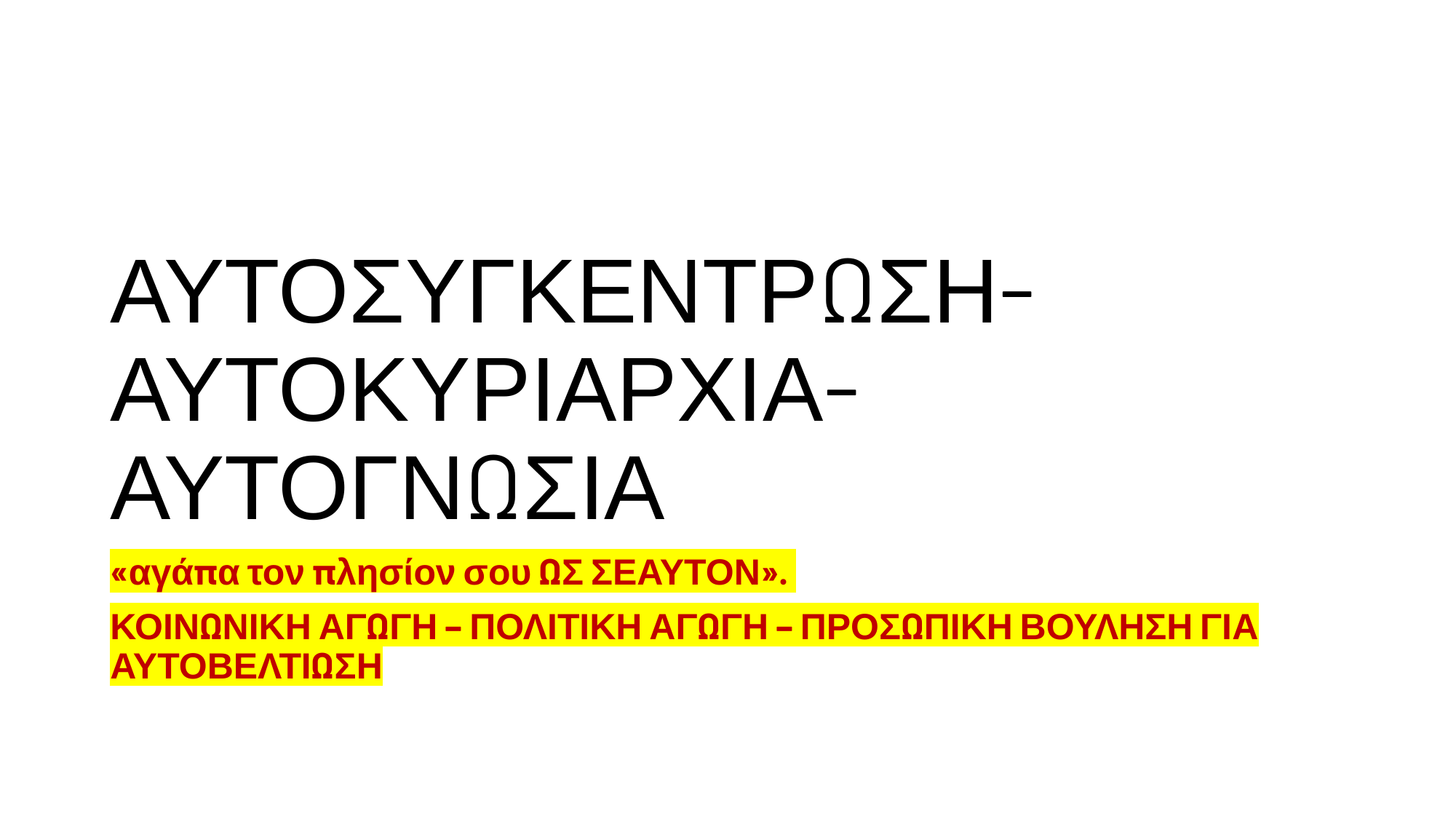

# ΑΥΤΟΣΥΓΚΕΝΤΡΩΣΗ-ΑΥΤΟΚΥΡΙΑΡΧΙΑ-ΑΥΤΟΓΝΩΣΙΑ
«αγάπα τον πλησίον σου ΩΣ ΣΕΑΥΤΟΝ».
ΚΟΙΝΩΝΙΚΗ ΑΓΩΓΗ – ΠΟΛΙΤΙΚΗ ΑΓΩΓΗ – ΠΡΟΣΩΠΙΚΗ ΒΟΥΛΗΣΗ ΓΙΑ ΑΥΤΟΒΕΛΤΙΩΣΗ